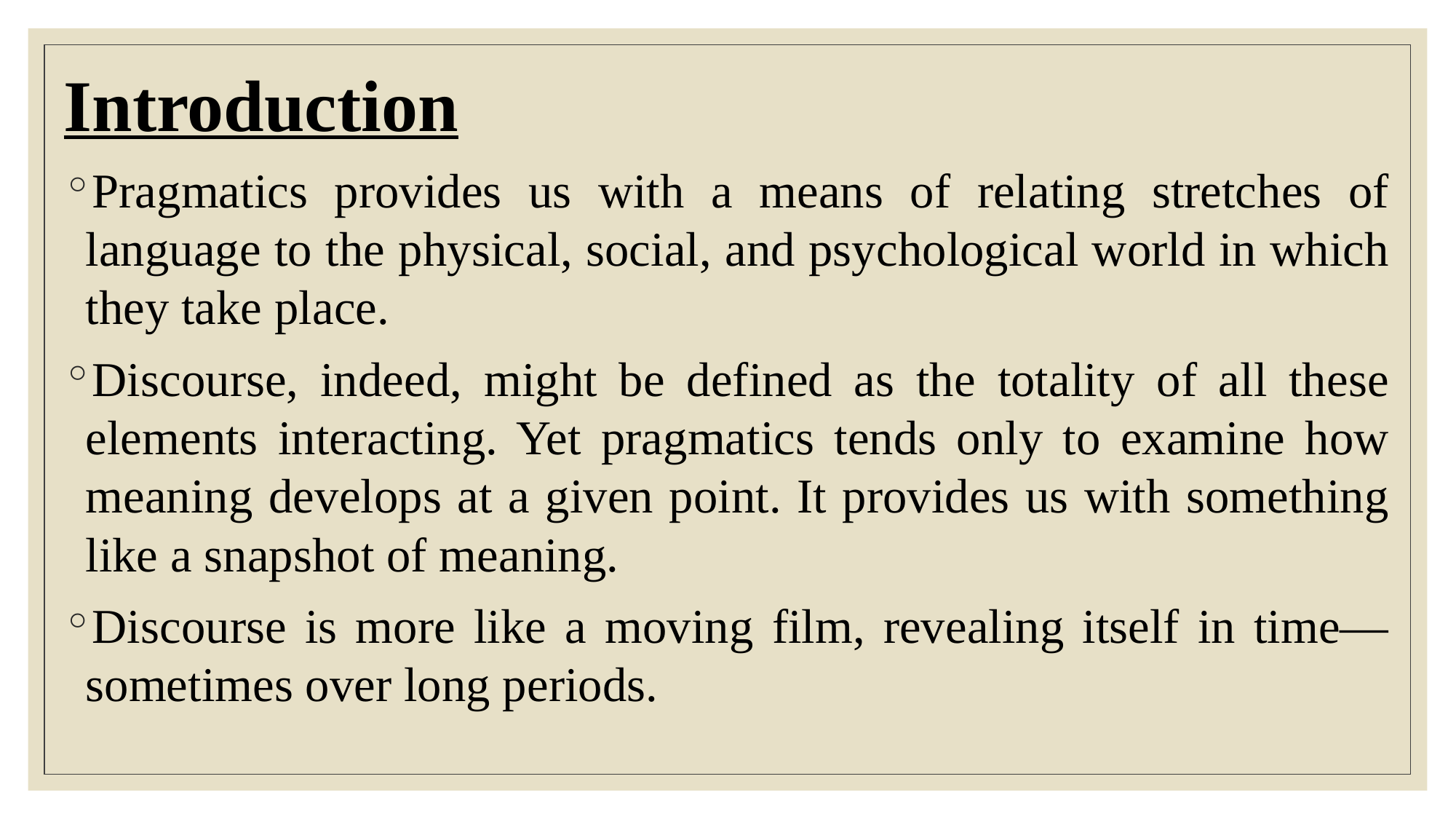

Introduction
Pragmatics provides us with a means of relating stretches of language to the physical, social, and psychological world in which they take place.
Discourse, indeed, might be defined as the totality of all these elements interacting. Yet pragmatics tends only to examine how meaning develops at a given point. It provides us with something like a snapshot of meaning.
Discourse is more like a moving film, revealing itself in time—sometimes over long periods.